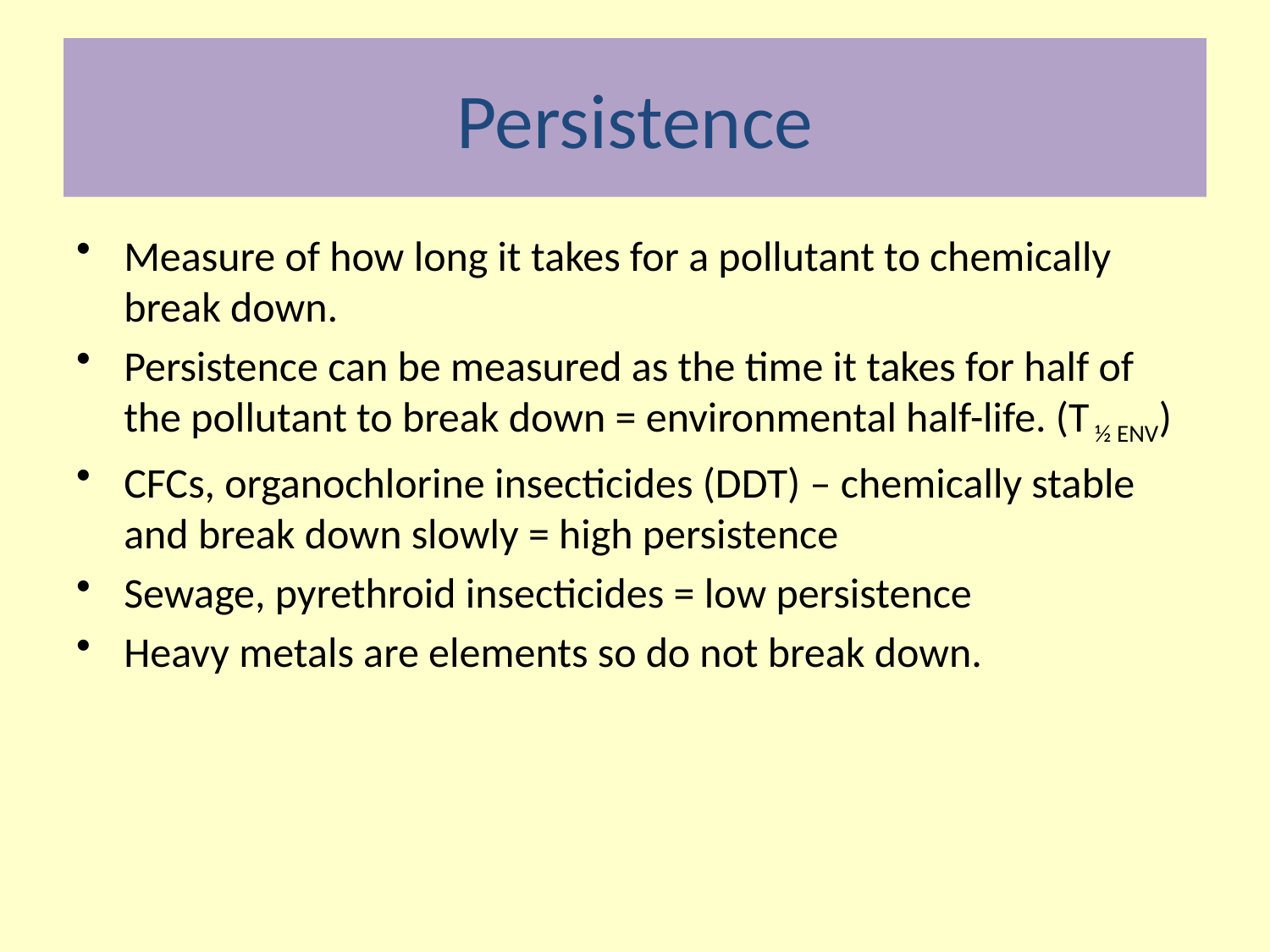

# Persistence
Measure of how long it takes for a pollutant to chemically break down.
Persistence can be measured as the time it takes for half of the pollutant to break down = environmental half-life. (T ½ ENV)
CFCs, organochlorine insecticides (DDT) – chemically stable and break down slowly = high persistence
Sewage, pyrethroid insecticides = low persistence
Heavy metals are elements so do not break down.